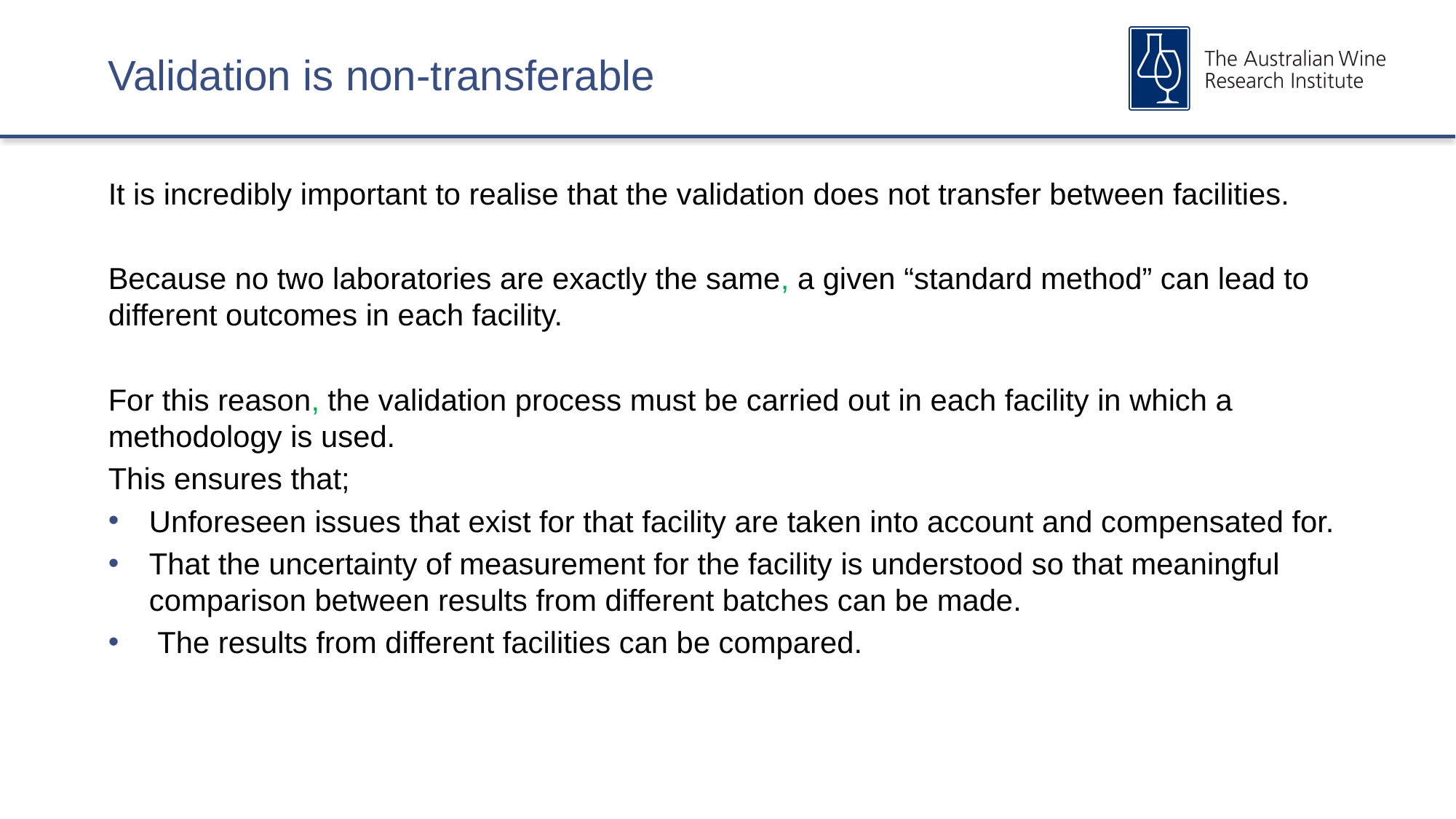

# Validation is non-transferable
It is incredibly important to realise that the validation does not transfer between facilities.

Because no two laboratories are exactly the same, a given “standard method” can lead to different outcomes in each facility.

For this reason, the validation process must be carried out in each facility in which a methodology is used.
This ensures that;
Unforeseen issues that exist for that facility are taken into account and compensated for.
That the uncertainty of measurement for the facility is understood so that meaningful comparison between results from different batches can be made.
 The results from different facilities can be compared.